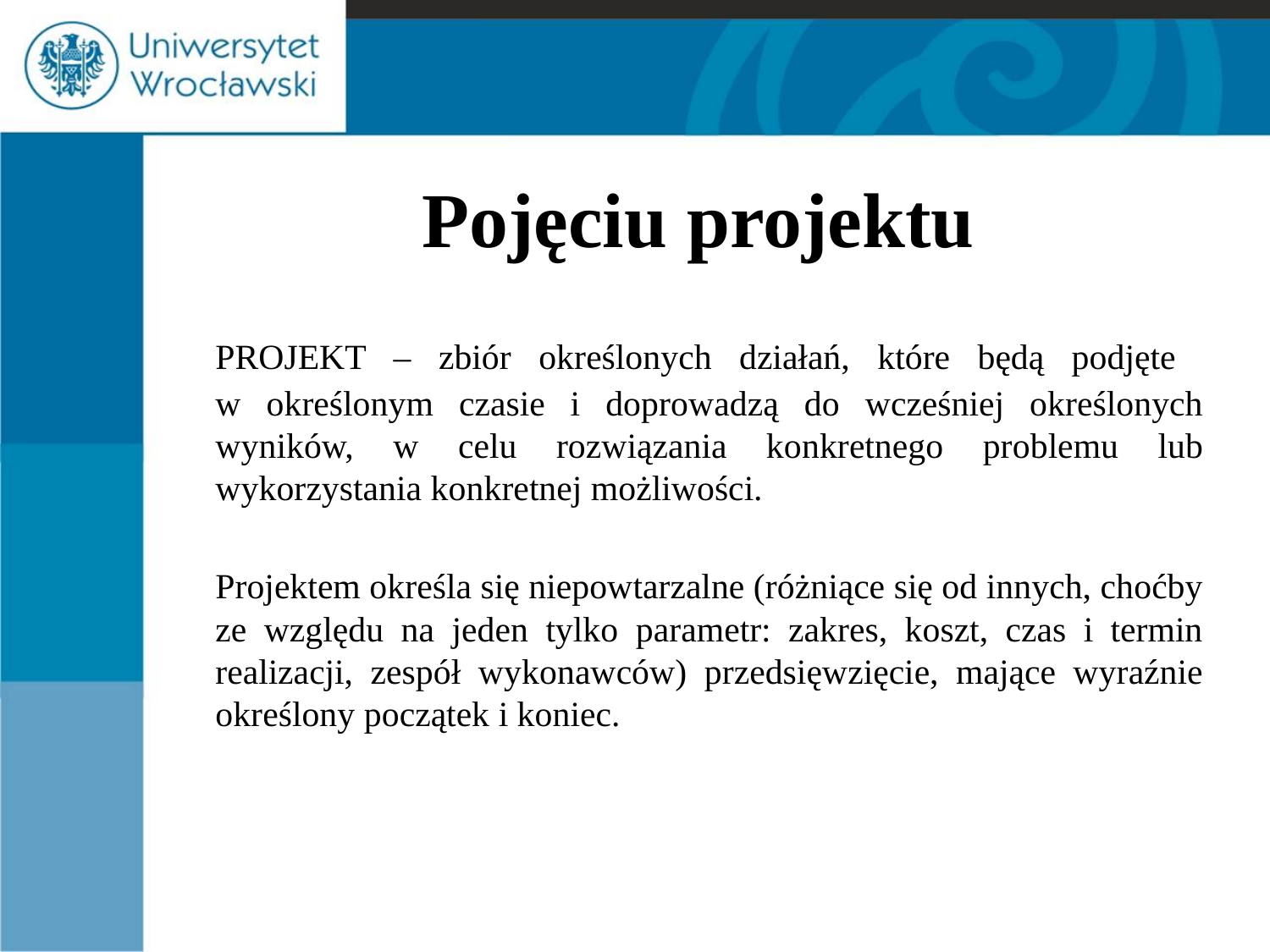

# Pojęciu projektu
	PROJEKT – zbiór określonych działań, które będą podjęte
w określonym czasie i doprowadzą do wcześniej określonych wyników, w celu rozwiązania konkretnego problemu lub wykorzystania konkretnej możliwości.

	Projektem określa się niepowtarzalne (różniące się od innych, choćby ze względu na jeden tylko parametr: zakres, koszt, czas i termin realizacji, zespół wykonawców) przedsięwzięcie, mające wyraźnie określony początek i koniec.